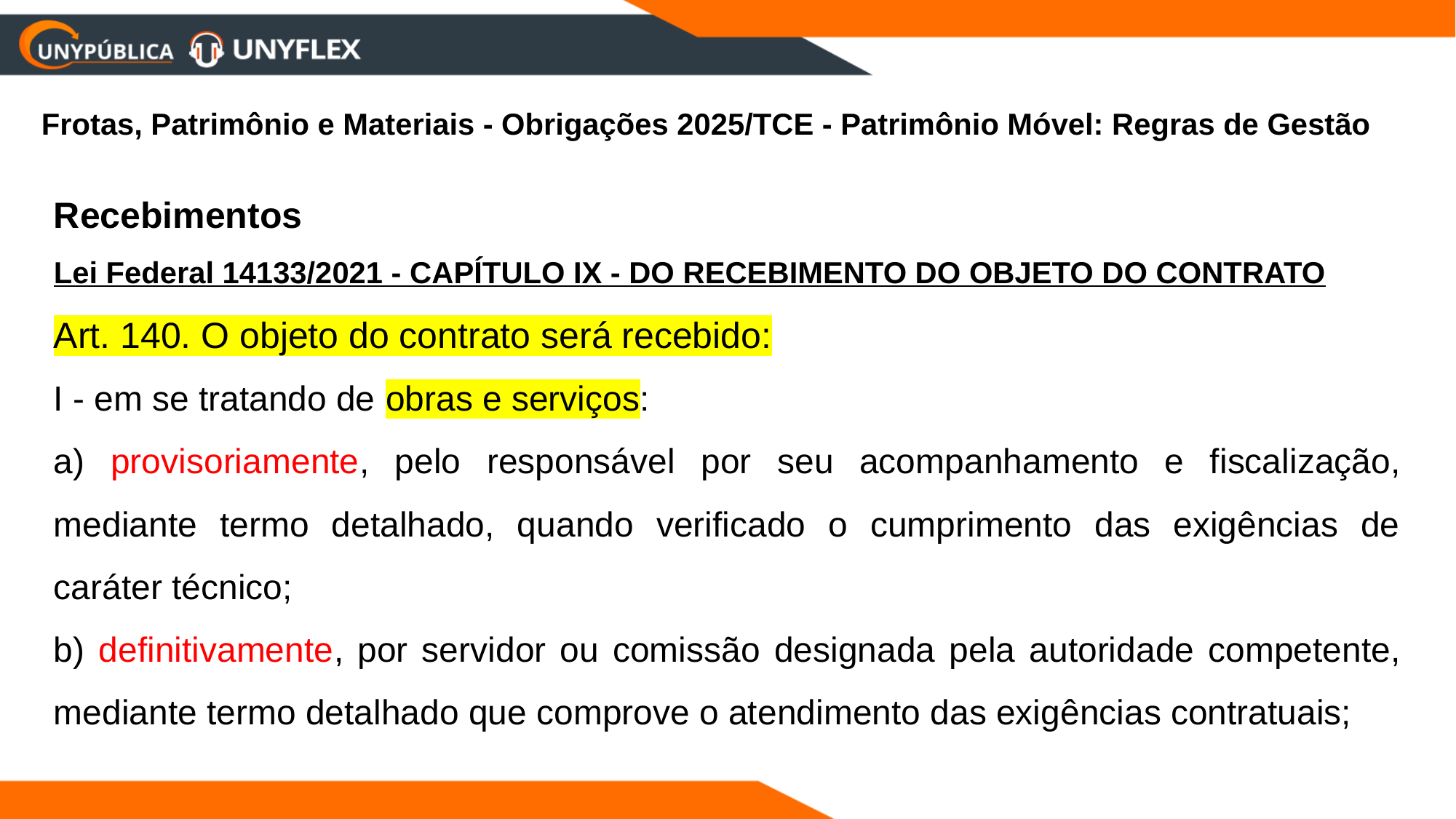

Frotas, Patrimônio e Materiais - Obrigações 2025/TCE - Patrimônio Móvel: Regras de Gestão
Recebimentos
Lei Federal 14133/2021 - CAPÍTULO IX - DO RECEBIMENTO DO OBJETO DO CONTRATO
Art. 140. O objeto do contrato será recebido:
I - em se tratando de obras e serviços:
a) provisoriamente, pelo responsável por seu acompanhamento e fiscalização, mediante termo detalhado, quando verificado o cumprimento das exigências de caráter técnico;
b) definitivamente, por servidor ou comissão designada pela autoridade competente, mediante termo detalhado que comprove o atendimento das exigências contratuais;